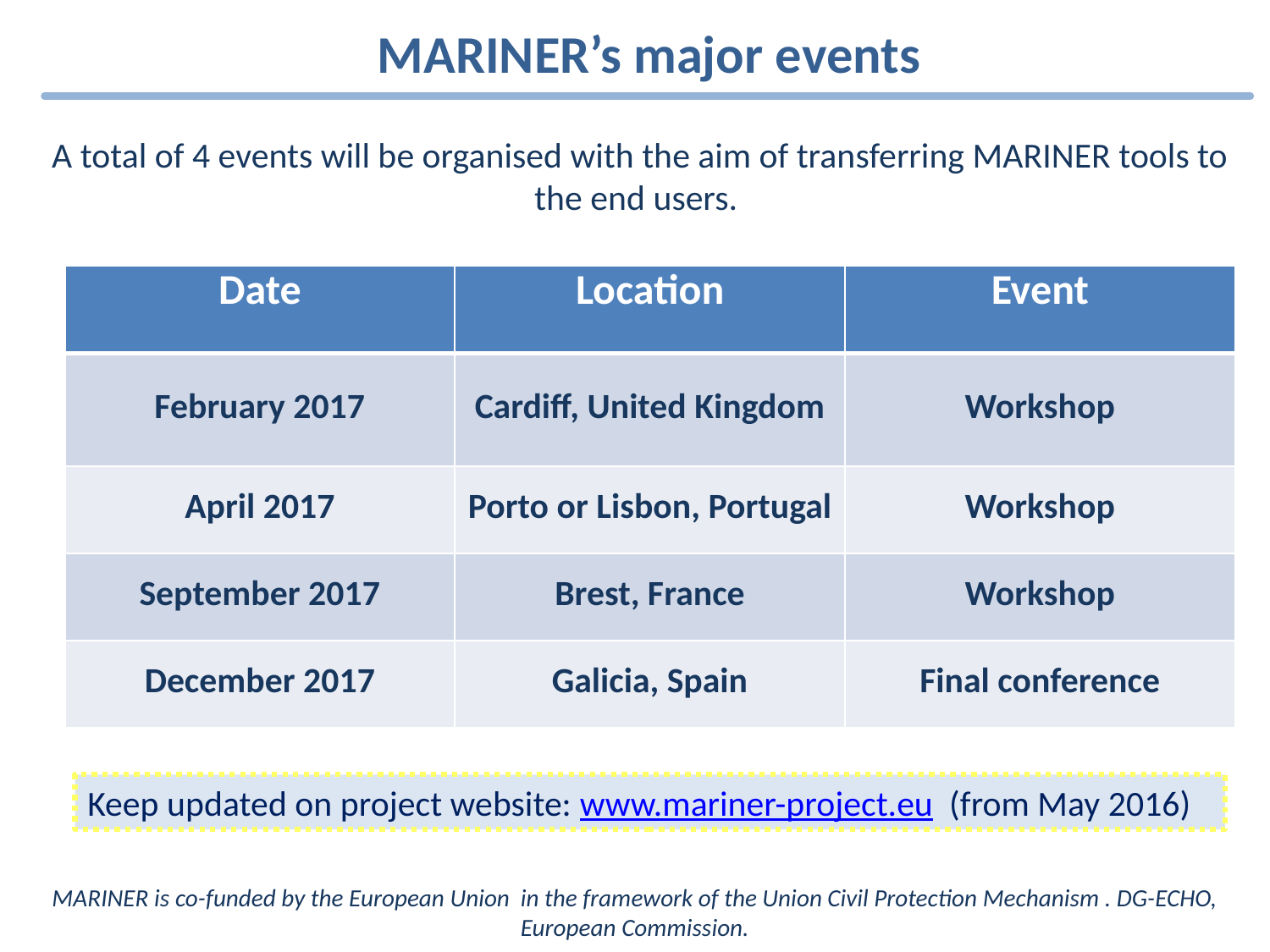

MARINER’s major events
A total of 4 events will be organised with the aim of transferring MARINER tools to the end users.
| Date | Location | Event |
| --- | --- | --- |
| February 2017 | Cardiff, United Kingdom | Workshop |
| April 2017 | Porto or Lisbon, Portugal | Workshop |
| September 2017 | Brest, France | Workshop |
| December 2017 | Galicia, Spain | Final conference |
Keep updated on project website: www.mariner-project.eu  (from May 2016)
MARINER is co-funded by the European Union  in the framework of the Union Civil Protection Mechanism . DG-ECHO, European Commission.